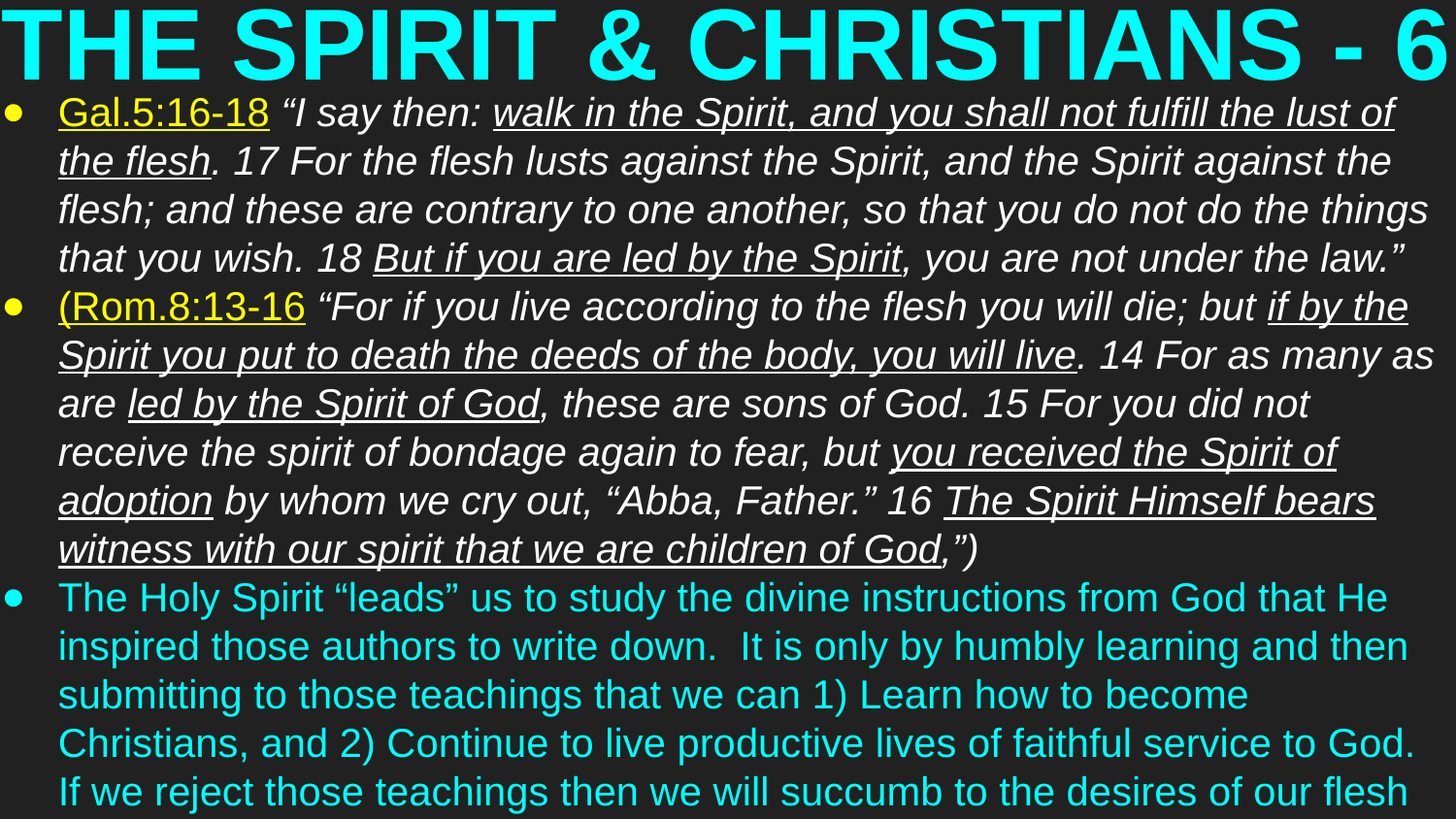

# THE SPIRIT & CHRISTIANS - 6
Gal.5:16-18 “I say then: walk in the Spirit, and you shall not fulfill the lust of the flesh. 17 For the flesh lusts against the Spirit, and the Spirit against the flesh; and these are contrary to one another, so that you do not do the things that you wish. 18 But if you are led by the Spirit, you are not under the law.”
(Rom.8:13-16 “For if you live according to the flesh you will die; but if by the Spirit you put to death the deeds of the body, you will live. 14 For as many as are led by the Spirit of God, these are sons of God. 15 For you did not receive the spirit of bondage again to fear, but you received the Spirit of adoption by whom we cry out, “Abba, Father.” 16 The Spirit Himself bears witness with our spirit that we are children of God,”)
The Holy Spirit “leads” us to study the divine instructions from God that He inspired those authors to write down.  It is only by humbly learning and then submitting to those teachings that we can 1) Learn how to become Christians, and 2) Continue to live productive lives of faithful service to God.  If we reject those teachings then we will succumb to the desires of our flesh and be lost.